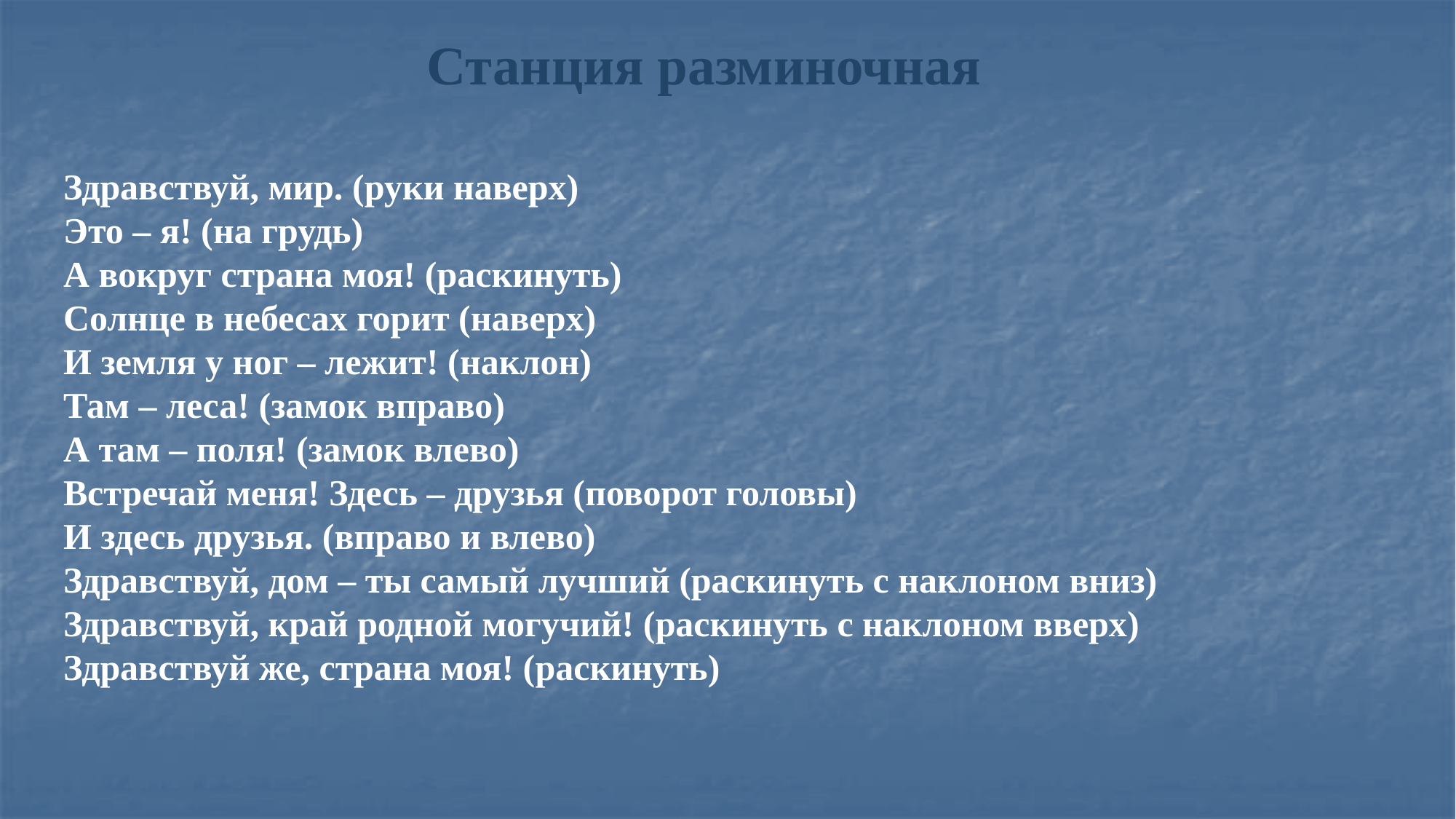

Станция разминочная
Здравствуй, мир. (руки наверх)
Это – я! (на грудь)
А вокруг страна моя! (раскинуть)
Солнце в небесах горит (наверх)
И земля у ног – лежит! (наклон)
Там – леса! (замок вправо)
А там – поля! (замок влево)
Встречай меня! Здесь – друзья (поворот головы)
И здесь друзья. (вправо и влево)
Здравствуй, дом – ты самый лучший (раскинуть с наклоном вниз)
Здравствуй, край родной могучий! (раскинуть с наклоном вверх)
Здравствуй же, страна моя! (раскинуть)